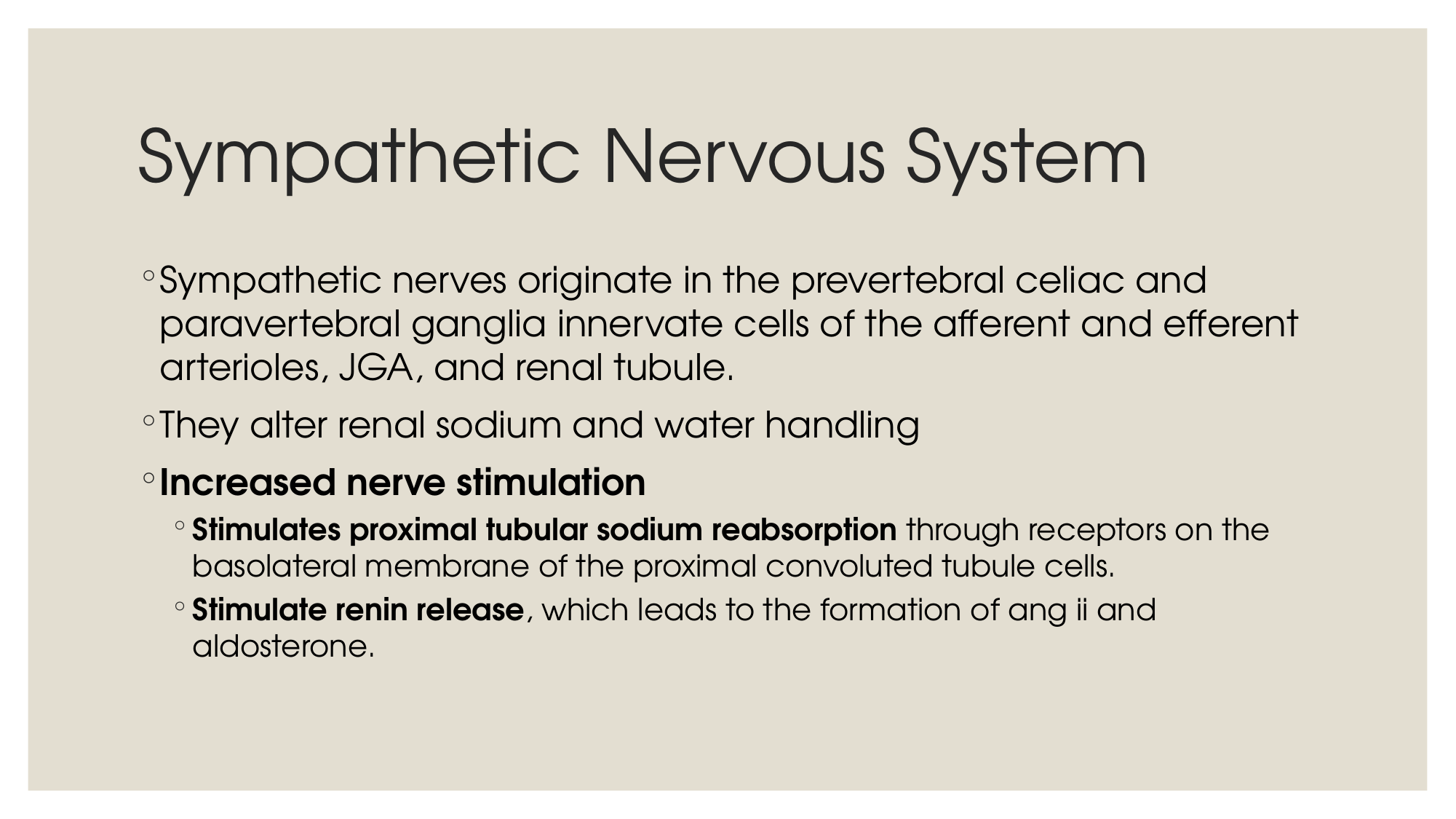

# Sympathetic Nervous System
Sympathetic nerves originate in the prevertebral celiac and paravertebral ganglia innervate cells of the afferent and efferent arterioles, JGA, and renal tubule.
They alter renal sodium and water handling
Increased nerve stimulation
Stimulates proximal tubular sodium reabsorption through receptors on the basolateral membrane of the proximal convoluted tubule cells.
Stimulate renin release, which leads to the formation of ang ii and aldosterone.